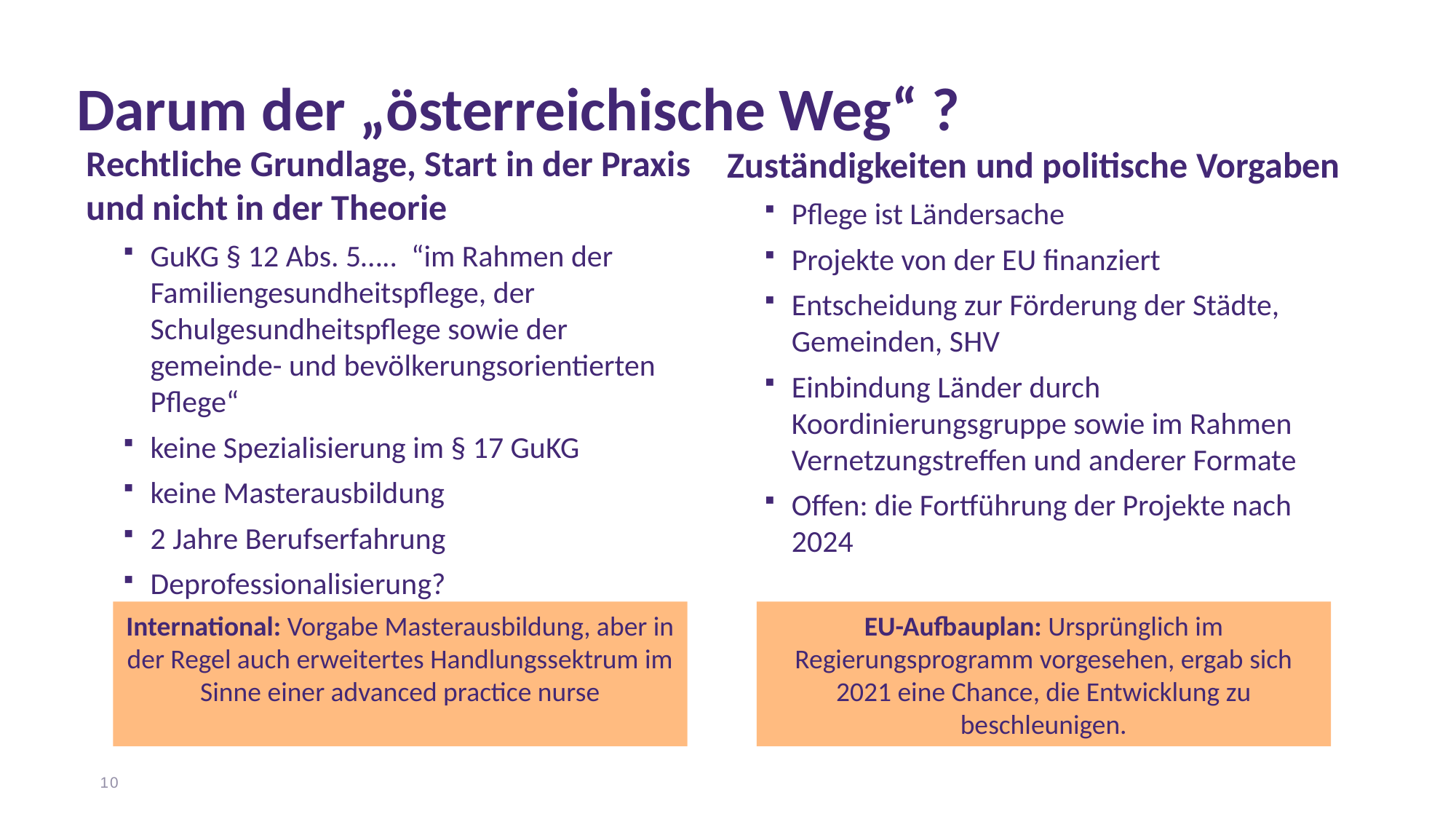

Darum der „österreichische Weg“ ?
Rechtliche Grundlage, Start in der Praxis und nicht in der Theorie
GuKG § 12 Abs. 5…..  “im Rahmen der Familiengesundheitspflege, der Schulgesundheitspflege sowie der gemeinde- und bevölkerungsorientierten Pflege“
keine Spezialisierung im § 17 GuKG
keine Masterausbildung
2 Jahre Berufserfahrung
Deprofessionalisierung?

Zuständigkeiten und politische Vorgaben
Pflege ist Ländersache
Projekte von der EU finanziert
Entscheidung zur Förderung der Städte, Gemeinden, SHV
Einbindung Länder durch Koordinierungsgruppe sowie im Rahmen Vernetzungstreffen und anderer Formate
Offen: die Fortführung der Projekte nach 2024

International: Vorgabe Masterausbildung, aber in der Regel auch erweitertes Handlungssektrum im Sinne einer advanced practice nurse

EU-Aufbauplan: Ursprünglich im Regierungsprogramm vorgesehen, ergab sich 2021 eine Chance, die Entwicklung zu beschleunigen.
10